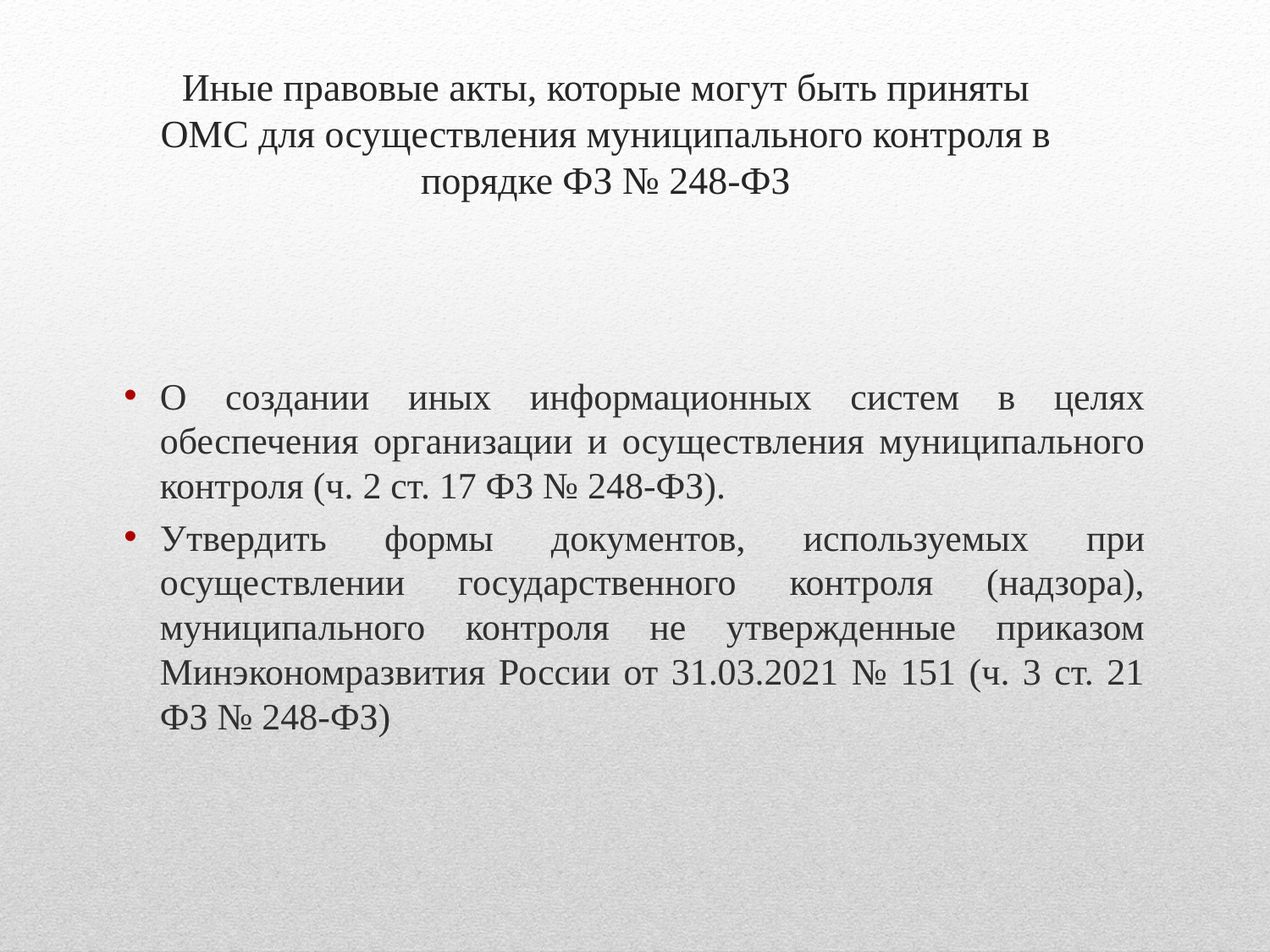

# Иные правовые акты, которые могут быть приняты ОМС для осуществления муниципального контроля в порядке ФЗ № 248-ФЗ
О создании иных информационных систем в целях обеспечения организации и осуществления муниципального контроля (ч. 2 ст. 17 ФЗ № 248-ФЗ).
Утвердить формы документов, используемых при осуществлении государственного контроля (надзора), муниципального контроля не утвержденные приказом Минэкономразвития России от 31.03.2021 № 151 (ч. 3 ст. 21 ФЗ № 248-ФЗ)